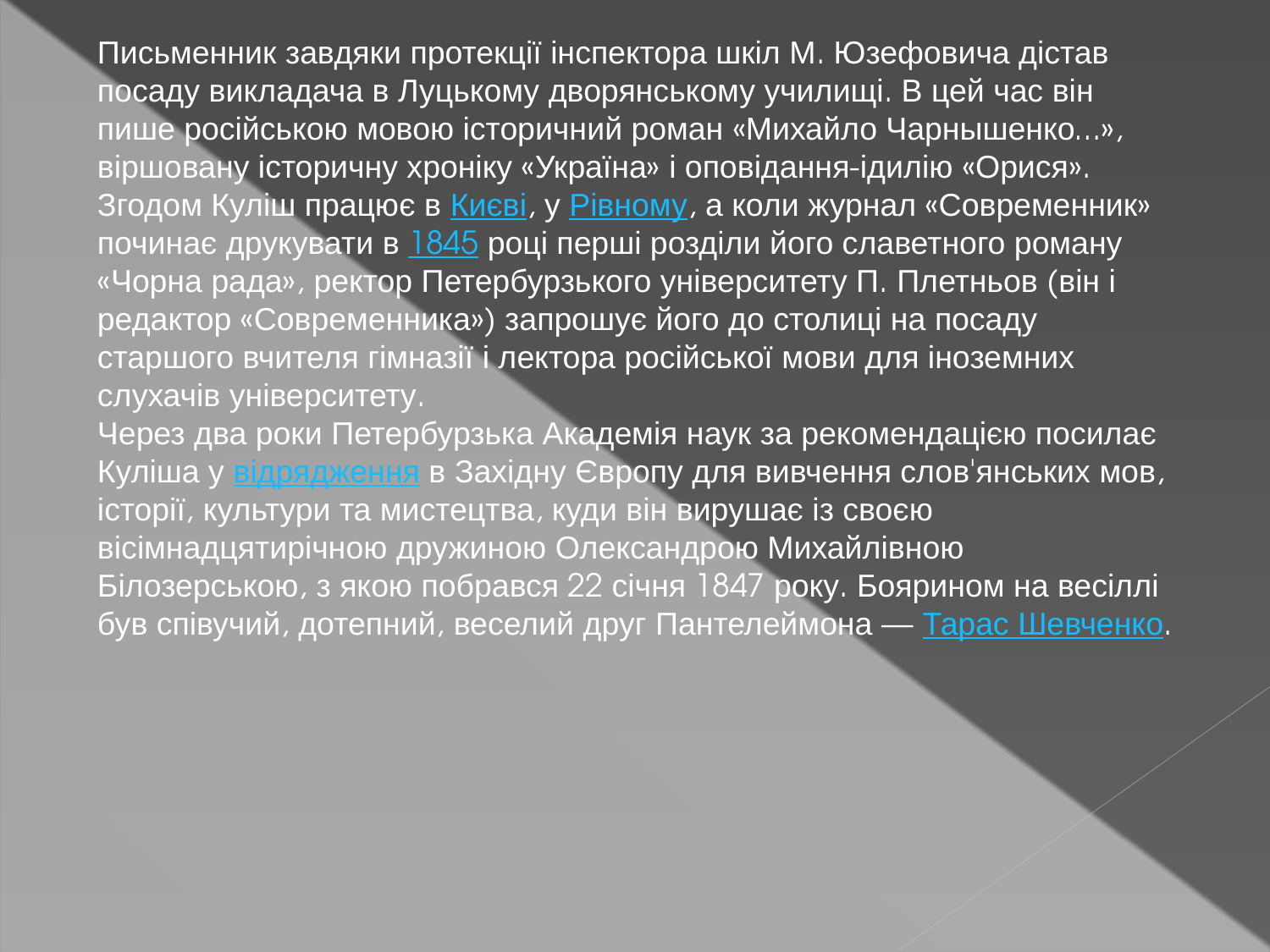

Письменник завдяки протекції інспектора шкіл М. Юзефовича дістав посаду викладача в Луцькому дворянському училищі. В цей час він пише російською мовою історичний роман «Михайло Чарнышенко…», віршовану історичну хроніку «Україна» і оповідання-ідилію «Орися». Згодом Куліш працює в Києві, у Рівному, а коли журнал «Современник» починає друкувати в 1845 році перші розділи його славетного роману «Чорна рада», ректор Петербурзького університету П. Плетньов (він і редактор «Современника») запрошує його до столиці на посаду старшого вчителя гімназії і лектора російської мови для іноземних слухачів університету.
Через два роки Петербурзька Академія наук за рекомендацією посилає Куліша у відрядження в Західну Європу для вивчення слов'янських мов, історії, культури та мистецтва, куди він вирушає із своєю вісімнадцятирічною дружиною Олександрою Михайлівною Білозерською, з якою побрався 22 січня 1847 року. Боярином на весіллі був співучий, дотепний, веселий друг Пантелеймона — Тарас Шевченко.